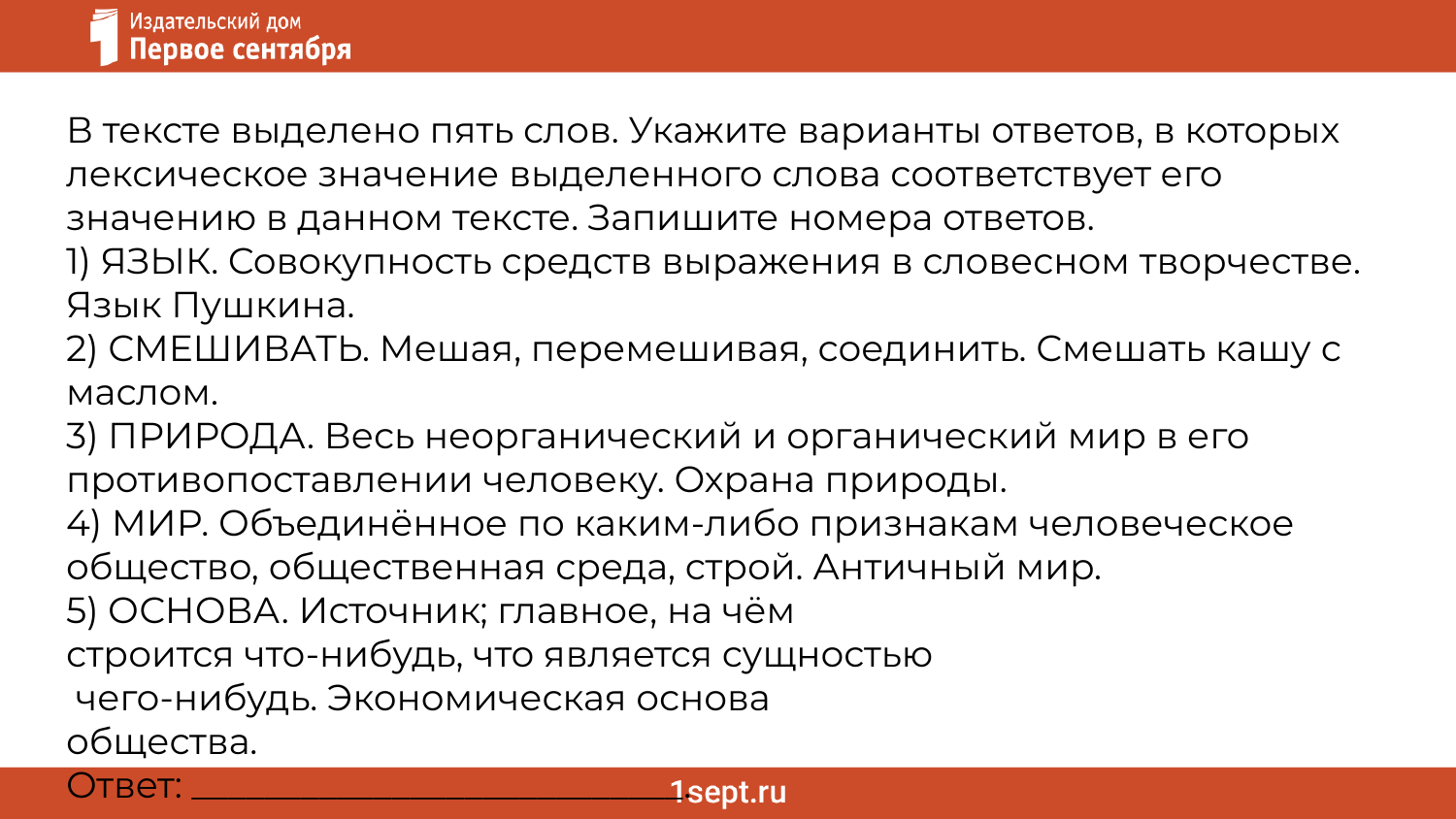

В тексте выделено пять слов. Укажите варианты ответов, в которых лексическое значение выделенного слова соответствует его значению в данном тексте. Запишите номера ответов.
1) ЯЗЫК. Совокупность средств выражения в словесном творчестве. Язык Пушкина.
2) СМЕШИВАТЬ. Мешая, перемешивая, соединить. Смешать кашу с маслом.
3) ПРИРОДА. Весь неорганический и органический мир в его противопоставлении человеку. Охрана природы.
4) МИР. Объединённое по каким-либо признакам человеческое общество, общественная среда, строй. Античный мир.
5) ОСНОВА. Источник; главное, на чём
строится что-нибудь, что является сущностью
 чего-нибудь. Экономическая основа
общества.
Ответ: ___________________________.